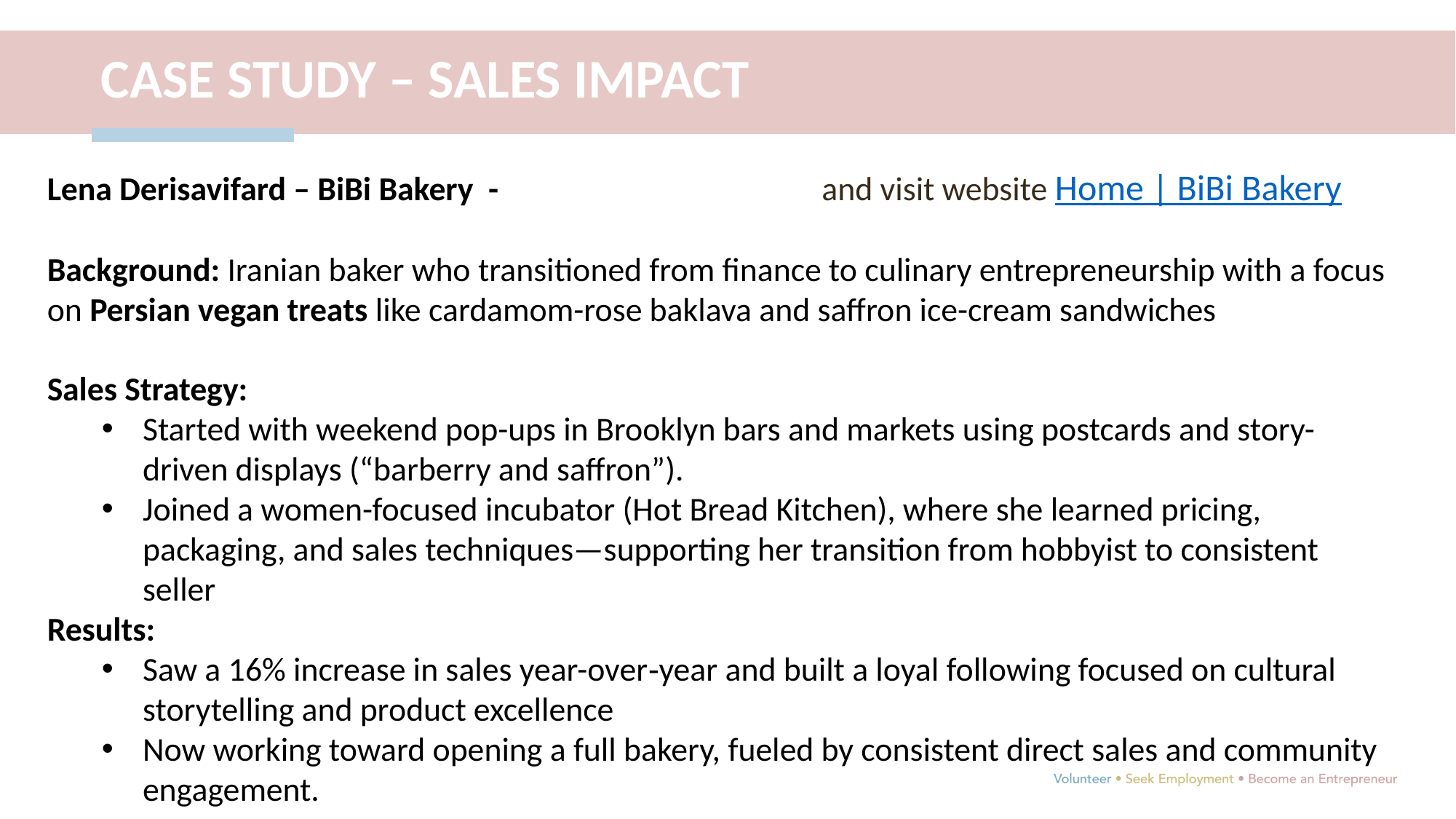

CASE STUDY – SALES IMPACT
Lena Derisavifard – BiBi Bakery  - READ HER FULL STORY and visit website Home | BiBi Bakery

Background: Iranian baker who transitioned from finance to culinary entrepreneurship with a focus on Persian vegan treats like cardamom-rose baklava and saffron ice-cream sandwiches

Sales Strategy:
Started with weekend pop-ups in Brooklyn bars and markets using postcards and story-driven displays (“barberry and saffron”).
Joined a women-focused incubator (Hot Bread Kitchen), where she learned pricing, packaging, and sales techniques—supporting her transition from hobbyist to consistent seller
Results:
Saw a 16% increase in sales year-over‑year and built a loyal following focused on cultural storytelling and product excellence
Now working toward opening a full bakery, fueled by consistent direct sales and community engagement.